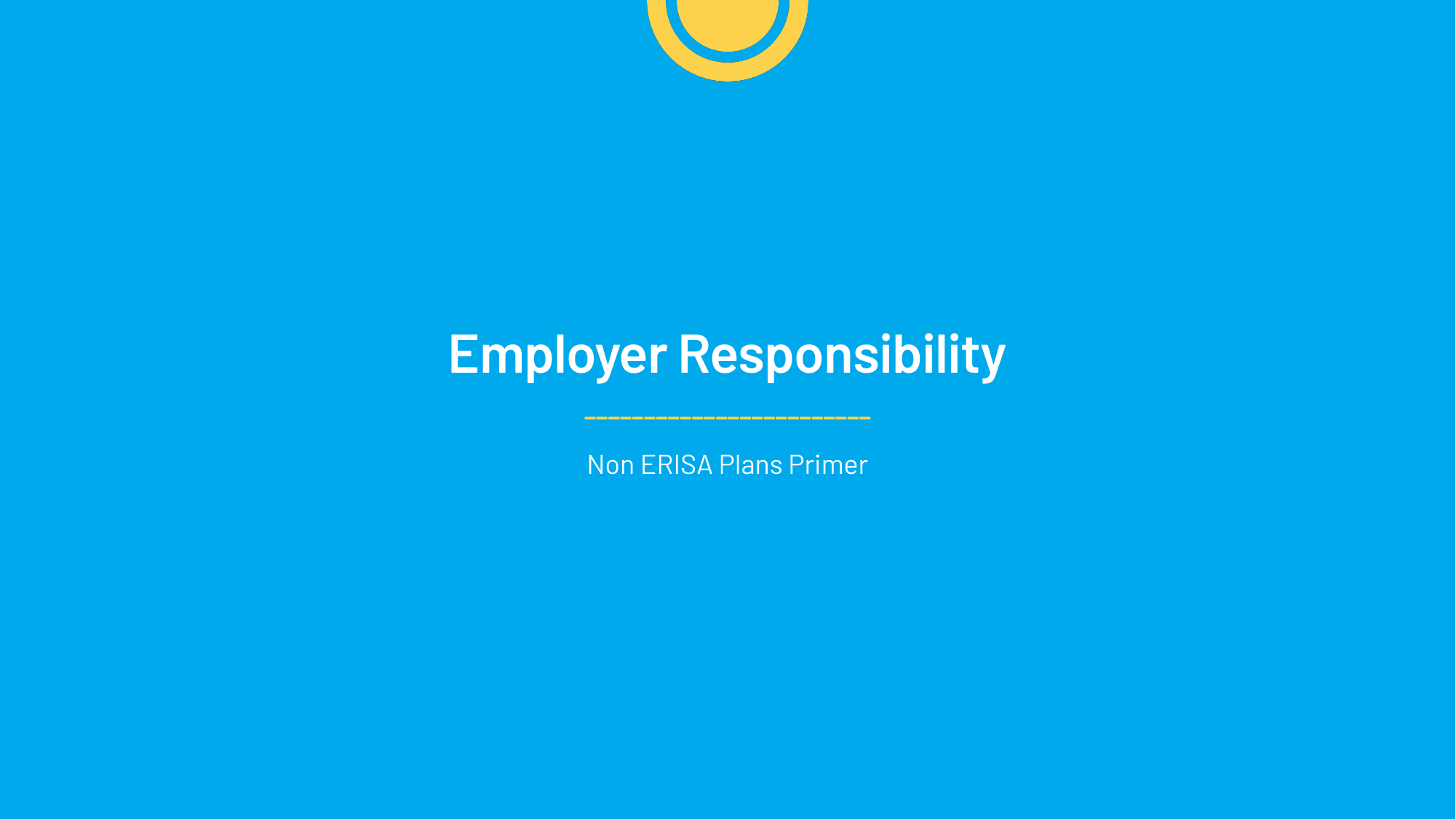

Employer Responsibility
––––––––––––––––––––––––
Non ERISA Plans Primer